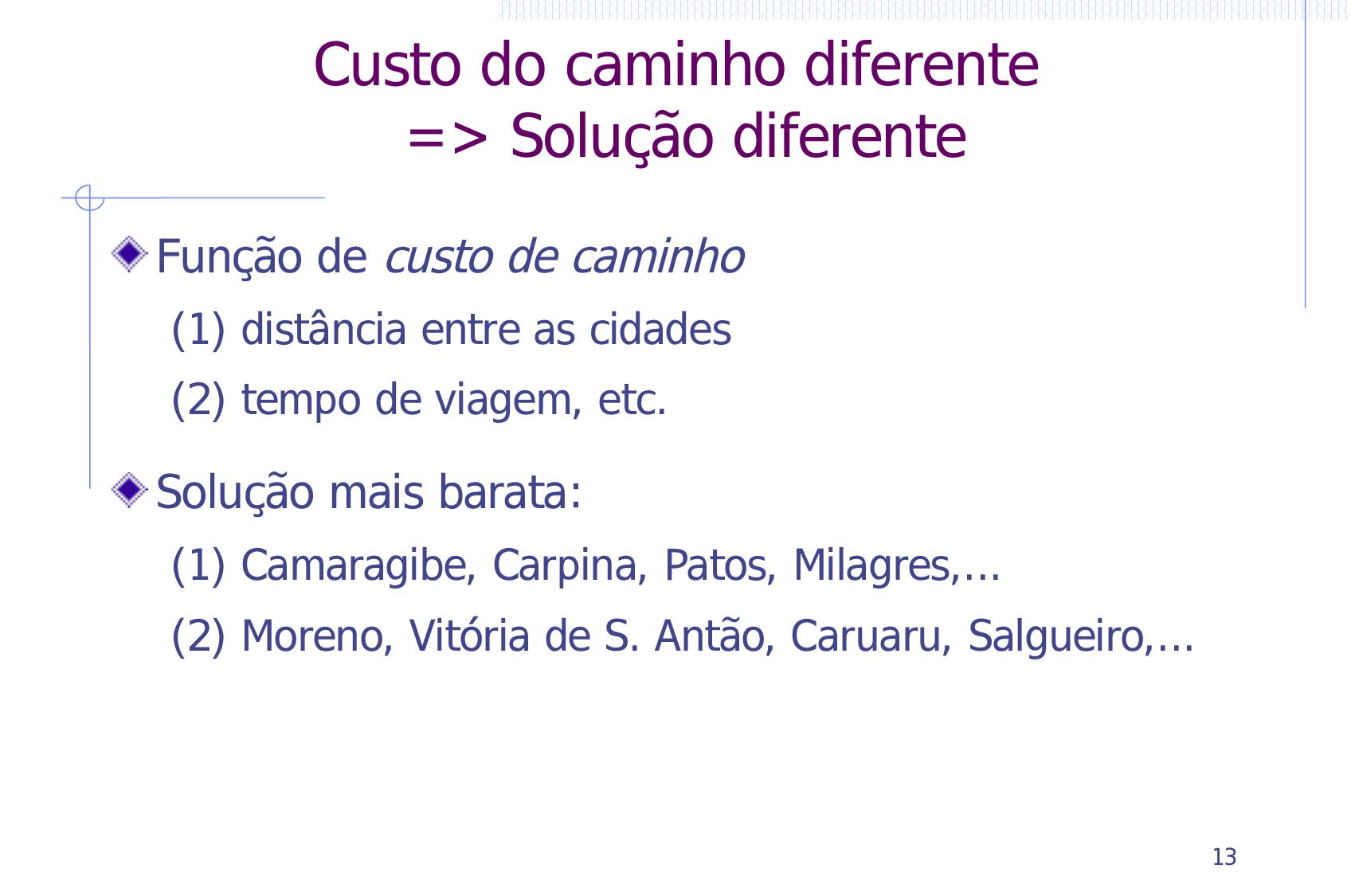

# Custo do caminho diferente => Solução diferente
Função de custo de caminho
(1) distância entre as cidades
(2) tempo de viagem, etc.
Solução mais barata:
(1) Camaragibe, Carpina, Patos, Milagres,...
(2) Moreno, Vitória de S. Antão, Caruaru, Salgueiro,...
13